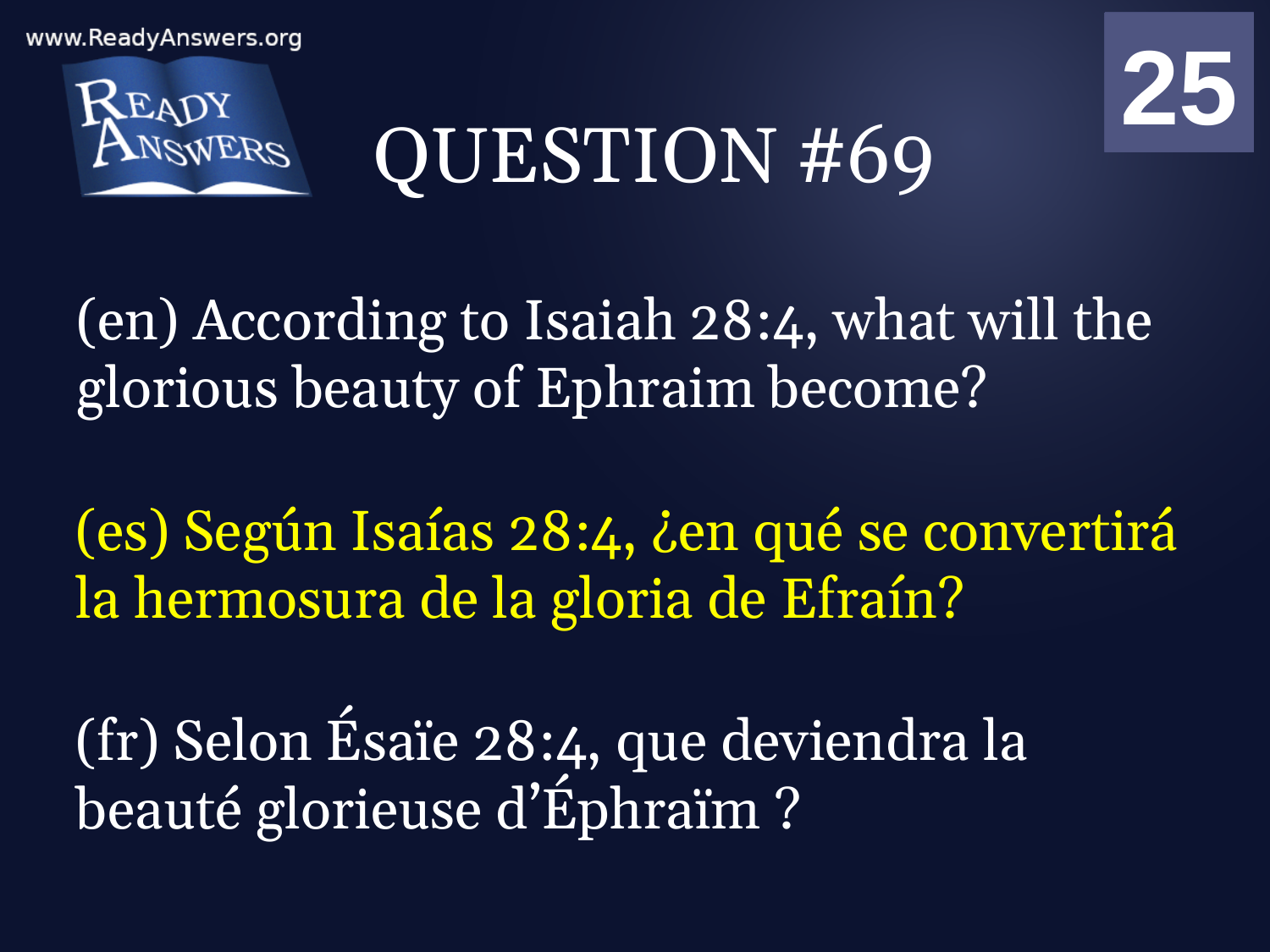

01
02
03
04
05
06
07
08
09
10
11
12
13
14
15
16
17
18
19
20
21
22
23
24
25
00
# QUESTION #69
(en) According to Isaiah 28:4, what will the glorious beauty of Ephraim become?
(es) Según Isaías 28:4, ¿en qué se convertirá la hermosura de la gloria de Efraín?
(fr) Selon Ésaïe 28:4, que deviendra la beauté glorieuse d’Éphraïm ?